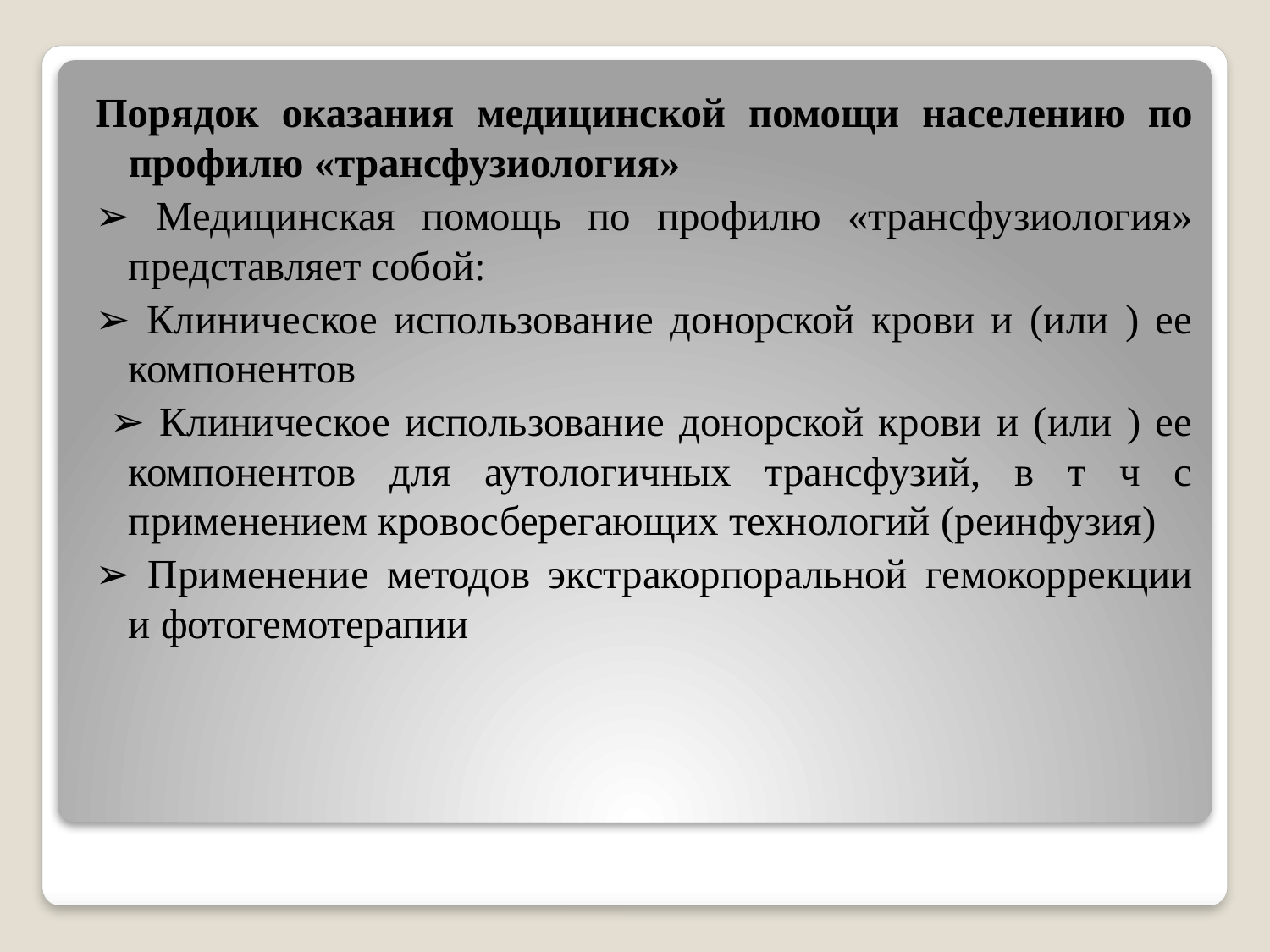

Порядок оказания медицинской помощи населению по профилю «трансфузиология»
➢ Медицинская помощь по профилю «трансфузиология» представляет собой:
➢ Клиническое использование донорской крови и (или ) ее компонентов
 ➢ Клиническое использование донорской крови и (или ) ее компонентов для аутологичных трансфузий, в т ч с применением кровосберегающих технологий (реинфузия)
➢ Применение методов экстракорпоральной гемокоррекции и фотогемотерапии